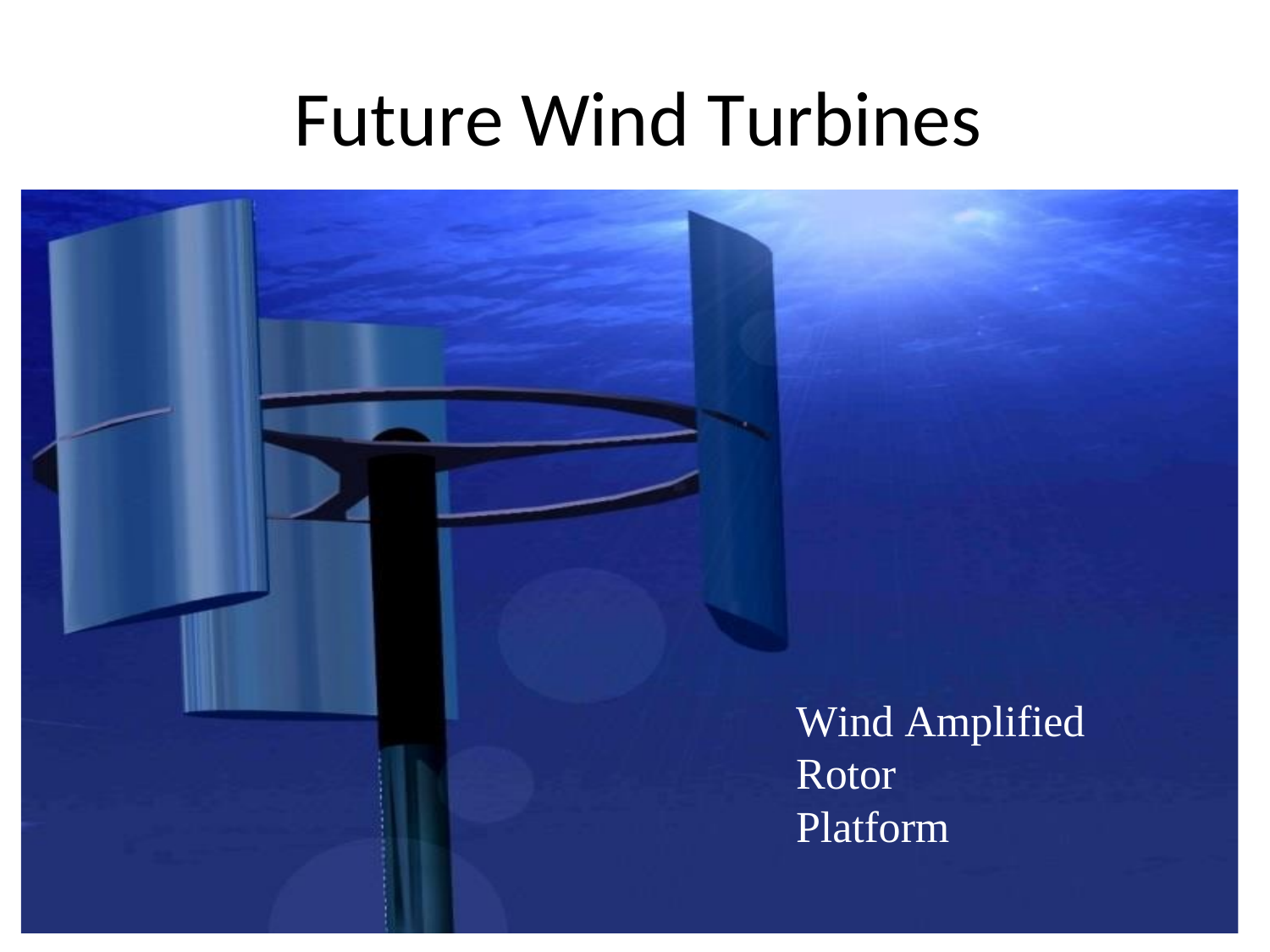

# Future Wind Turbines

Wind Amplified Rotor
Platform